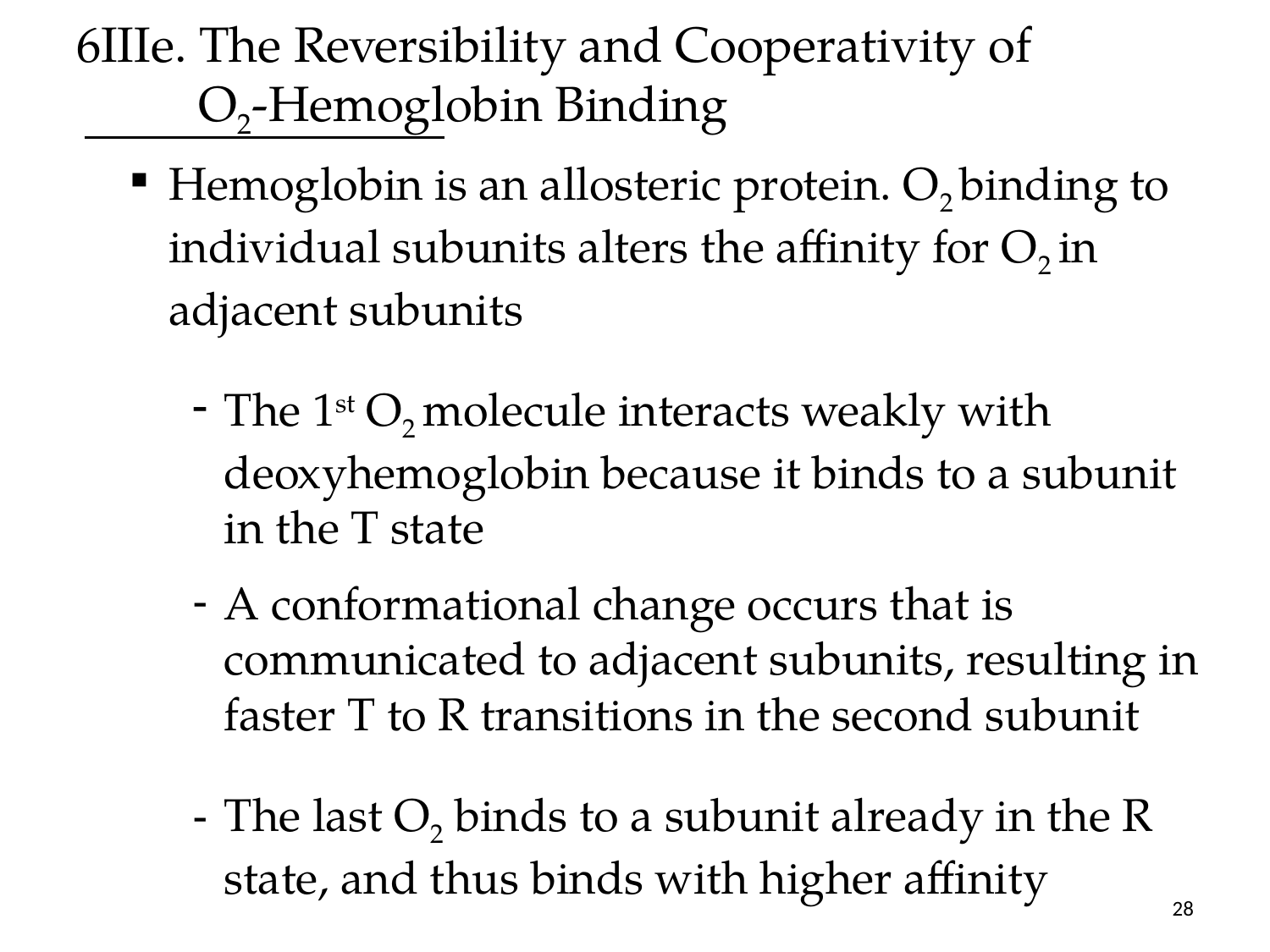

# 6IIIe. The Reversibility and Cooperativity of O2-Hemoglobin Binding
Hemoglobin is an allosteric protein. O2 binding to individual subunits alters the affinity for O2 in adjacent subunits

The 1st O2 molecule interacts weakly with
deoxyhemoglobin because it binds to a subunit in the T state

A conformational change occurs that is communicated to adjacent subunits, resulting in faster T to R transitions in the second subunit

The last O2 binds to a subunit already in the R state, and thus binds with higher affinity
28